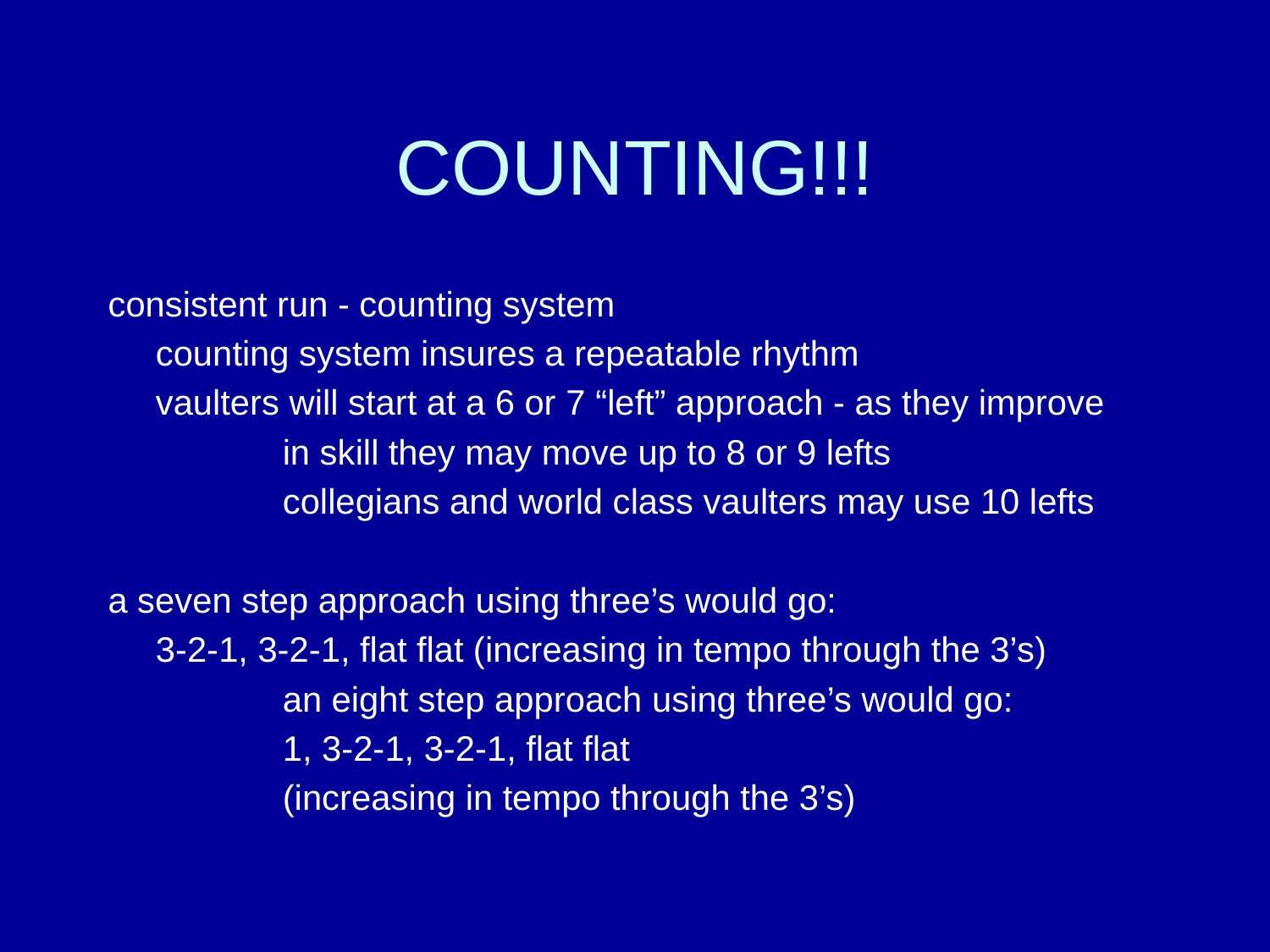

# COUNTING!!!
consistent run - counting system
	counting system insures a repeatable rhythm
	vaulters will start at a 6 or 7 “left” approach - as they improve
		in skill they may move up to 8 or 9 lefts
		collegians and world class vaulters may use 10 lefts

a seven step approach using three’s would go:
	3-2-1, 3-2-1, flat flat (increasing in tempo through the 3’s)
		an eight step approach using three’s would go:
		1, 3-2-1, 3-2-1, flat flat
		(increasing in tempo through the 3’s)